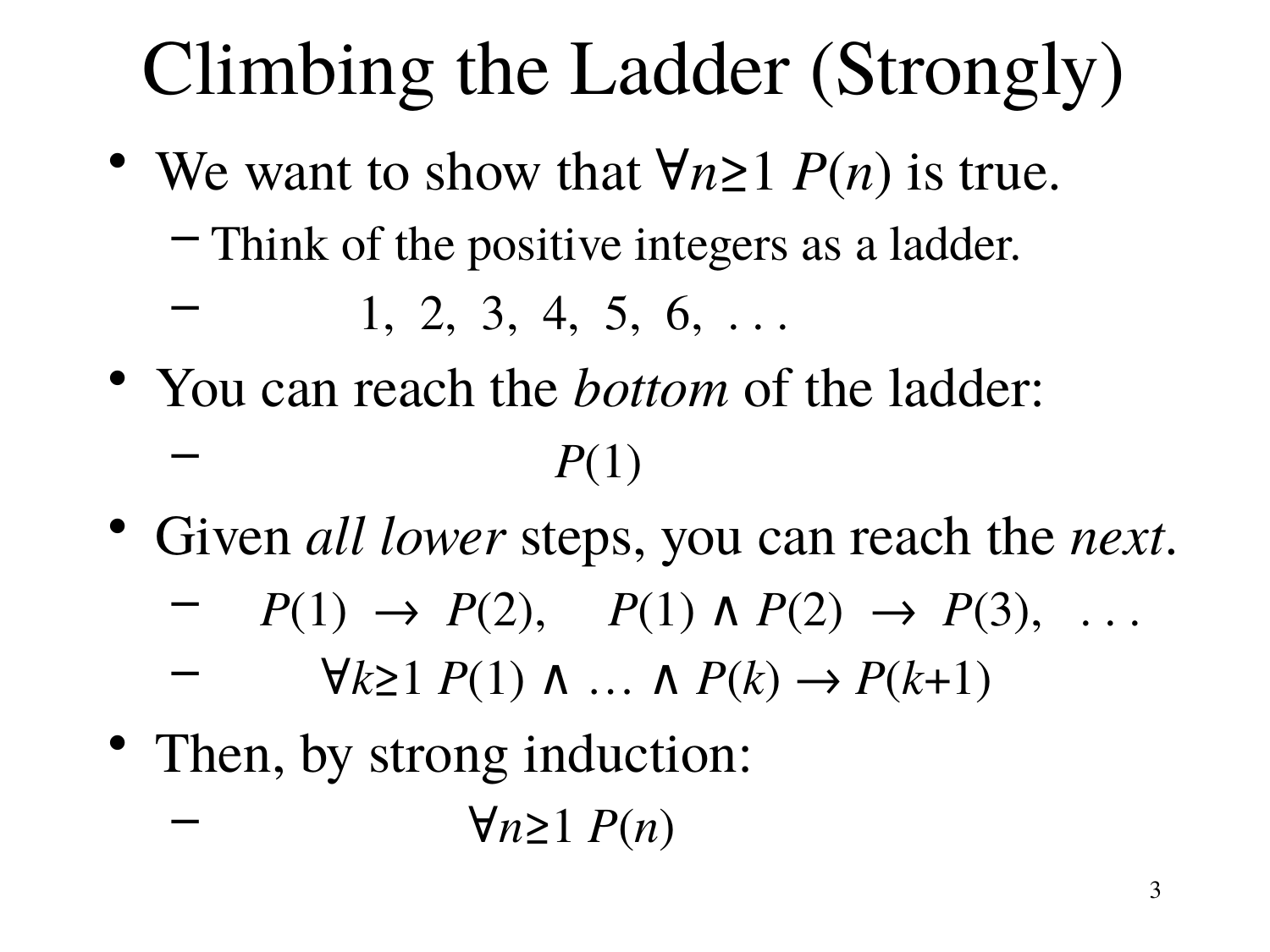

# Climbing the Ladder (Strongly)
We want to show that ∀n≥1 P(n) is true.
Think of the positive integers as a ladder.
            1,  2,  3,  4,  5,  6,  . . .
You can reach the bottom of the ladder:
                            P(1)
Given all lower steps, you can reach the next.
    P(1)  →  P(2),     P(1) ∧ P(2)  →  P(3),   . . .
         ∀k≥1 P(1) ∧ … ∧ P(k) → P(k+1)
Then, by strong induction:
                     ∀n≥1 P(n)

3